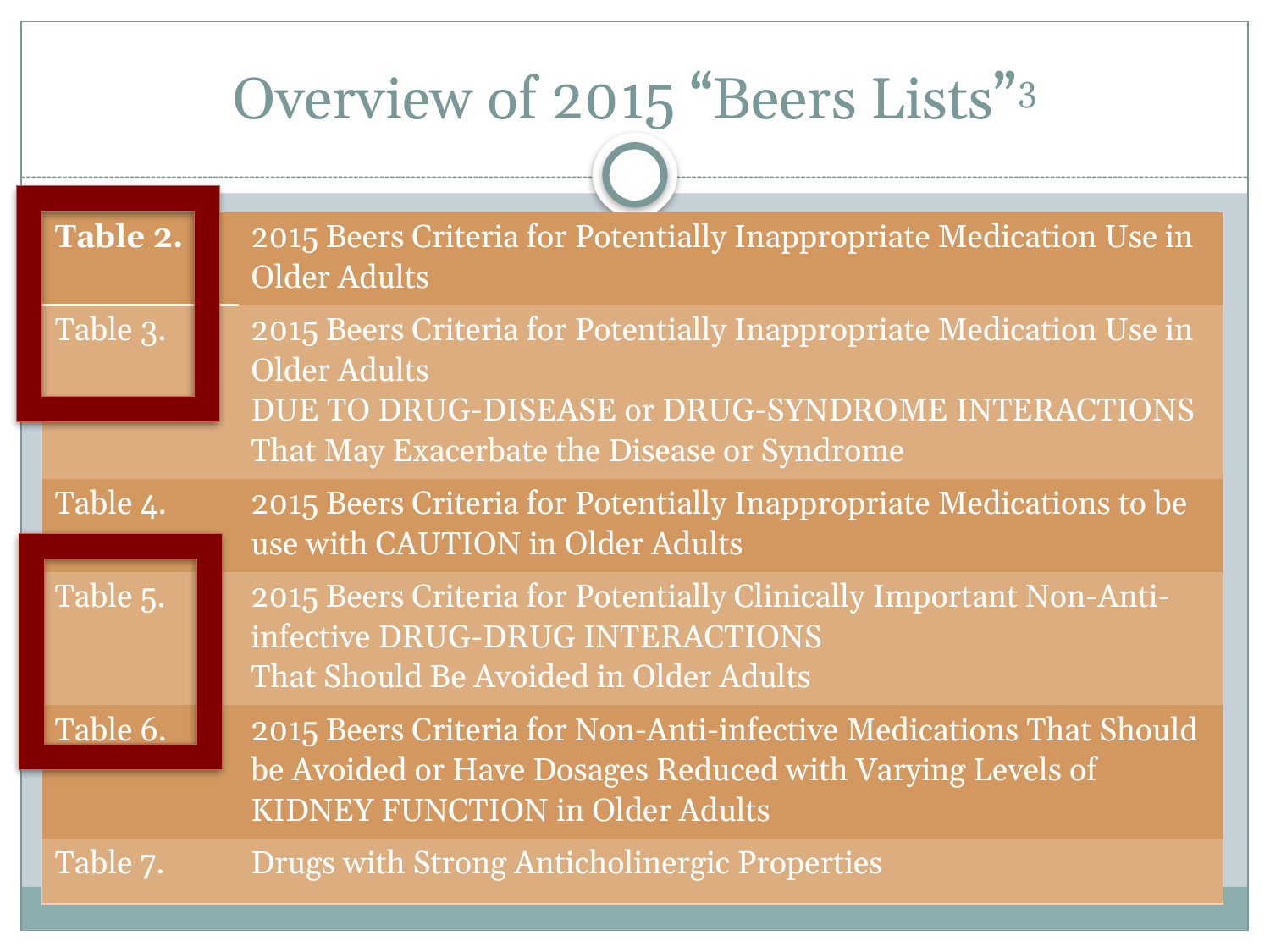

# Overview of 2015 “Beers Lists”3

| Table 2. | 2015 Beers Criteria for Potentially Inappropriate Medication Use in Older Adults |
| --- | --- |
| Table 3. | 2015 Beers Criteria for Potentially Inappropriate Medication Use in Older Adults DUE TO DRUG-DISEASE or DRUG-SYNDROME INTERACTIONS That May Exacerbate the Disease or Syndrome |
| Table 4. | 2015 Beers Criteria for Potentially Inappropriate Medications to be use with CAUTION in Older Adults |
| Table 5. | 2015 Beers Criteria for Potentially Clinically Important Non-Anti-infective DRUG-DRUG INTERACTIONS That Should Be Avoided in Older Adults |
| Table 6. | 2015 Beers Criteria for Non-Anti-infective Medications That Should be Avoided or Have Dosages Reduced with Varying Levels of KIDNEY FUNCTION in Older Adults |
| Table 7. | Drugs with Strong Anticholinergic Properties |